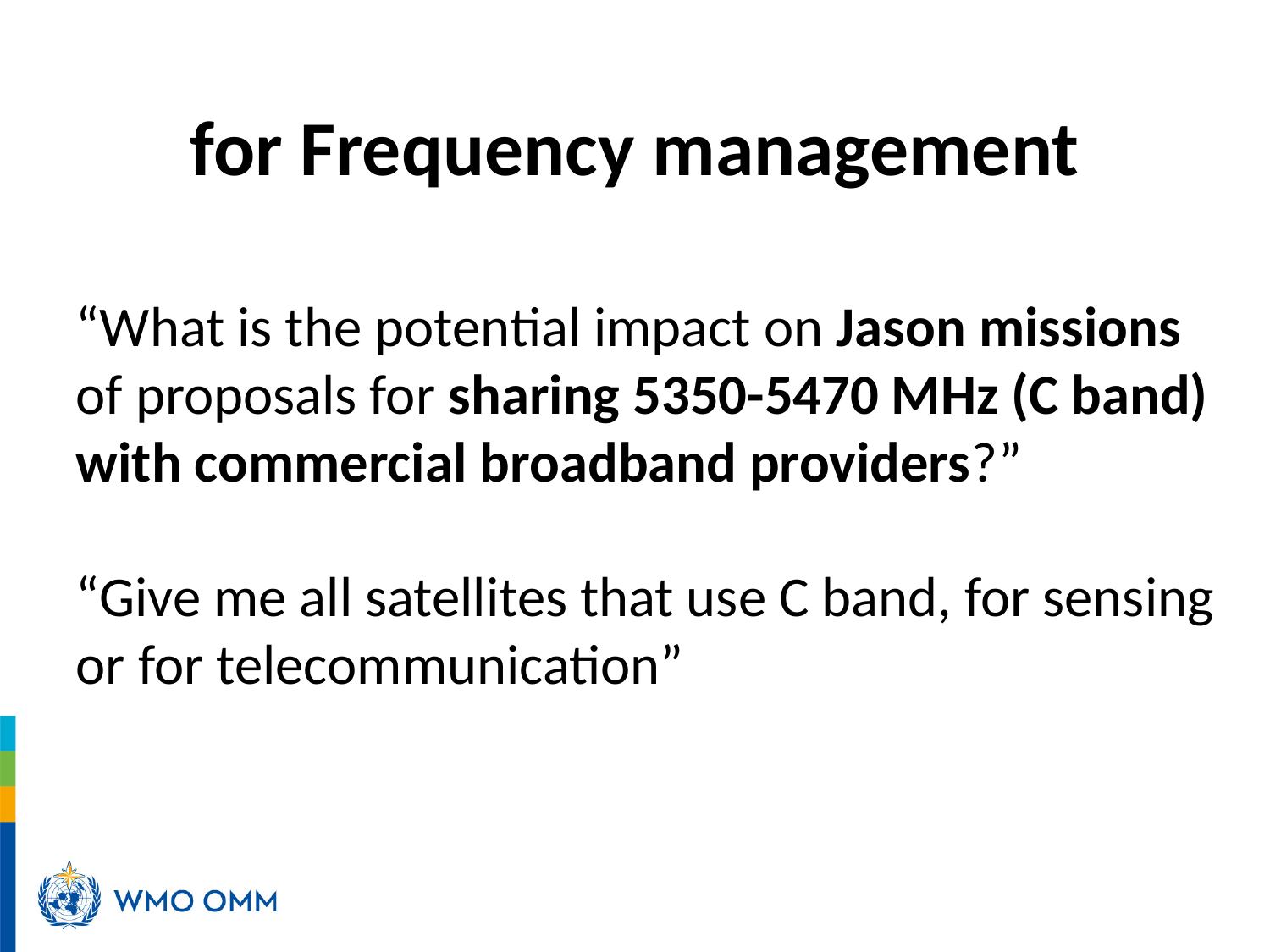

# for Frequency management
“What is the potential impact on Jason missions of proposals for sharing 5350-5470 MHz (C band) with commercial broadband providers?”

“Give me all satellites that use C band, for sensing or for telecommunication”